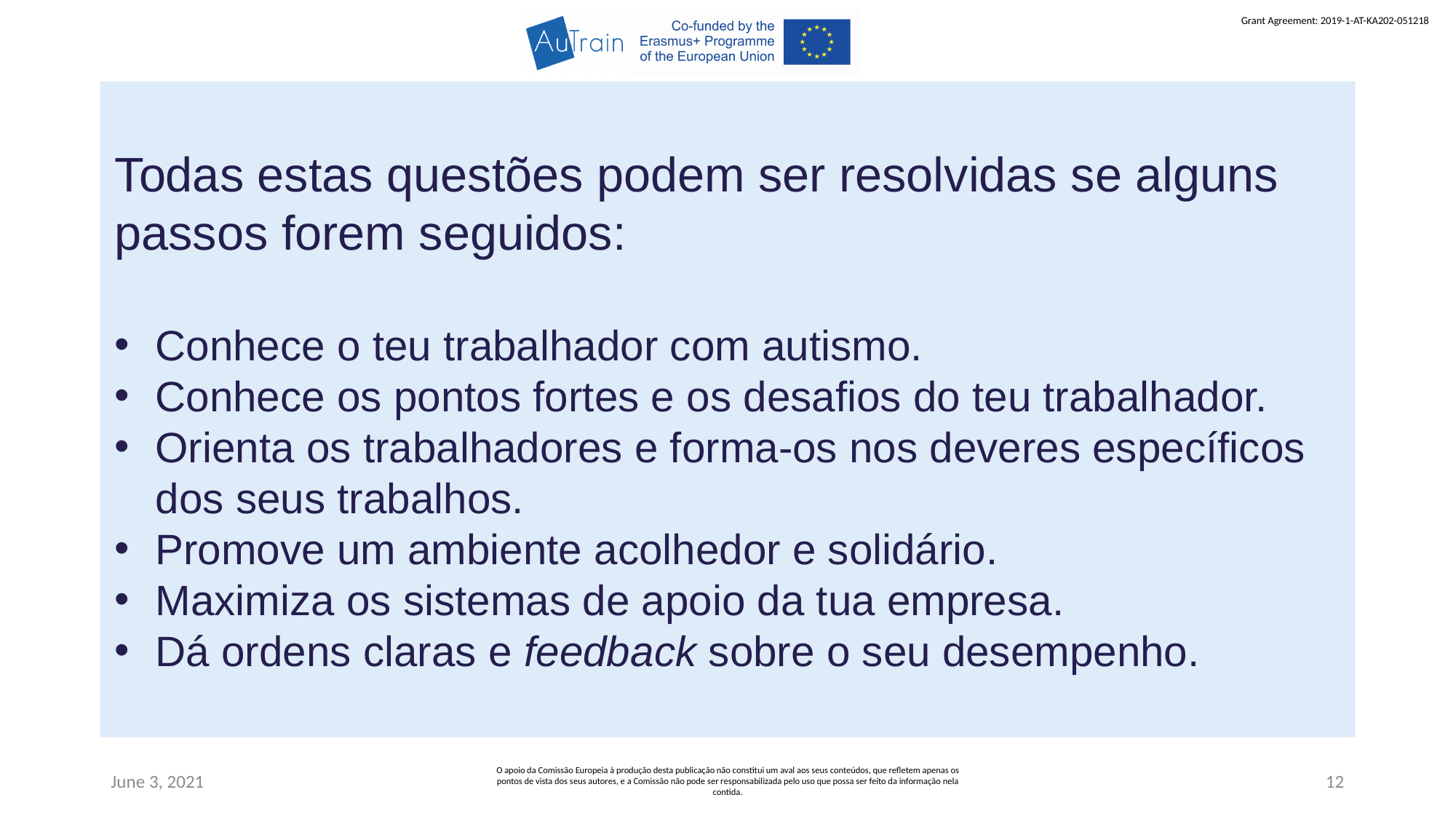

Todas estas questões podem ser resolvidas se alguns passos forem seguidos:

Conhece o teu trabalhador com autismo.
Conhece os pontos fortes e os desafios do teu trabalhador.
Orienta os trabalhadores e forma-os nos deveres específicos dos seus trabalhos.
Promove um ambiente acolhedor e solidário.
Maximiza os sistemas de apoio da tua empresa.
Dá ordens claras e feedback sobre o seu desempenho.

June 3, 2021
O apoio da Comissão Europeia à produção desta publicação não constitui um aval aos seus conteúdos, que refletem apenas os pontos de vista dos seus autores, e a Comissão não pode ser responsabilizada pelo uso que possa ser feito da informação nela contida.
12